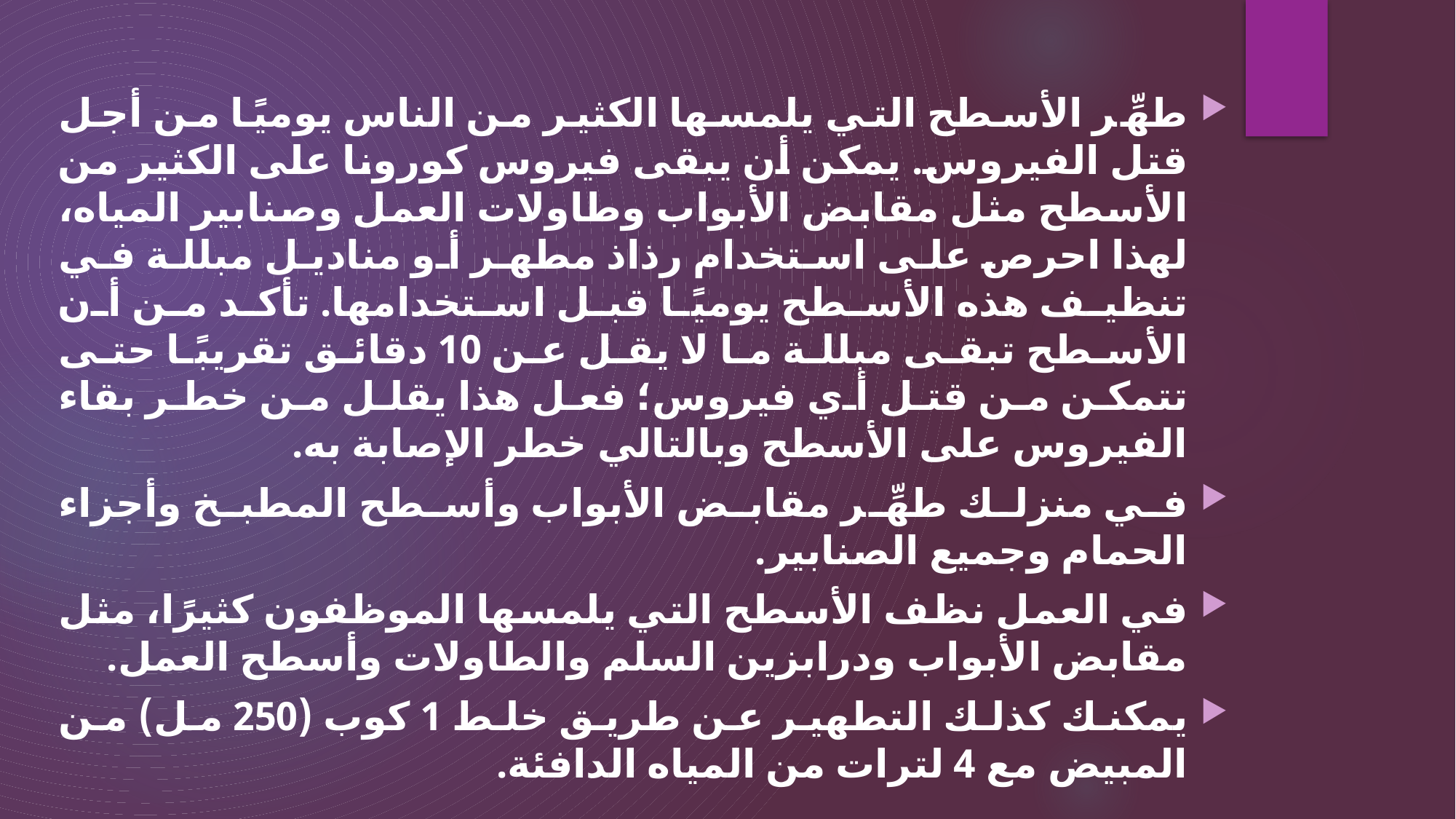

طهِّر الأسطح التي يلمسها الكثير من الناس يوميًا من أجل قتل الفيروس. يمكن أن يبقى فيروس كورونا على الكثير من الأسطح مثل مقابض الأبواب وطاولات العمل وصنابير المياه، لهذا احرص على استخدام رذاذ مطهر أو مناديل مبللة في تنظيف هذه الأسطح يوميًا قبل استخدامها. تأكد من أن الأسطح تبقى مبللة ما لا يقل عن 10 دقائق تقريبًا حتى تتمكن من قتل أي فيروس؛ فعل هذا يقلل من خطر بقاء الفيروس على الأسطح وبالتالي خطر الإصابة به.
في منزلك طهِّر مقابض الأبواب وأسطح المطبخ وأجزاء الحمام وجميع الصنابير.
في العمل نظف الأسطح التي يلمسها الموظفون كثيرًا، مثل مقابض الأبواب ودرابزين السلم والطاولات وأسطح العمل.
يمكنك كذلك التطهير عن طريق خلط 1 كوب (250 مل) من المبيض مع 4 لترات من المياه الدافئة.